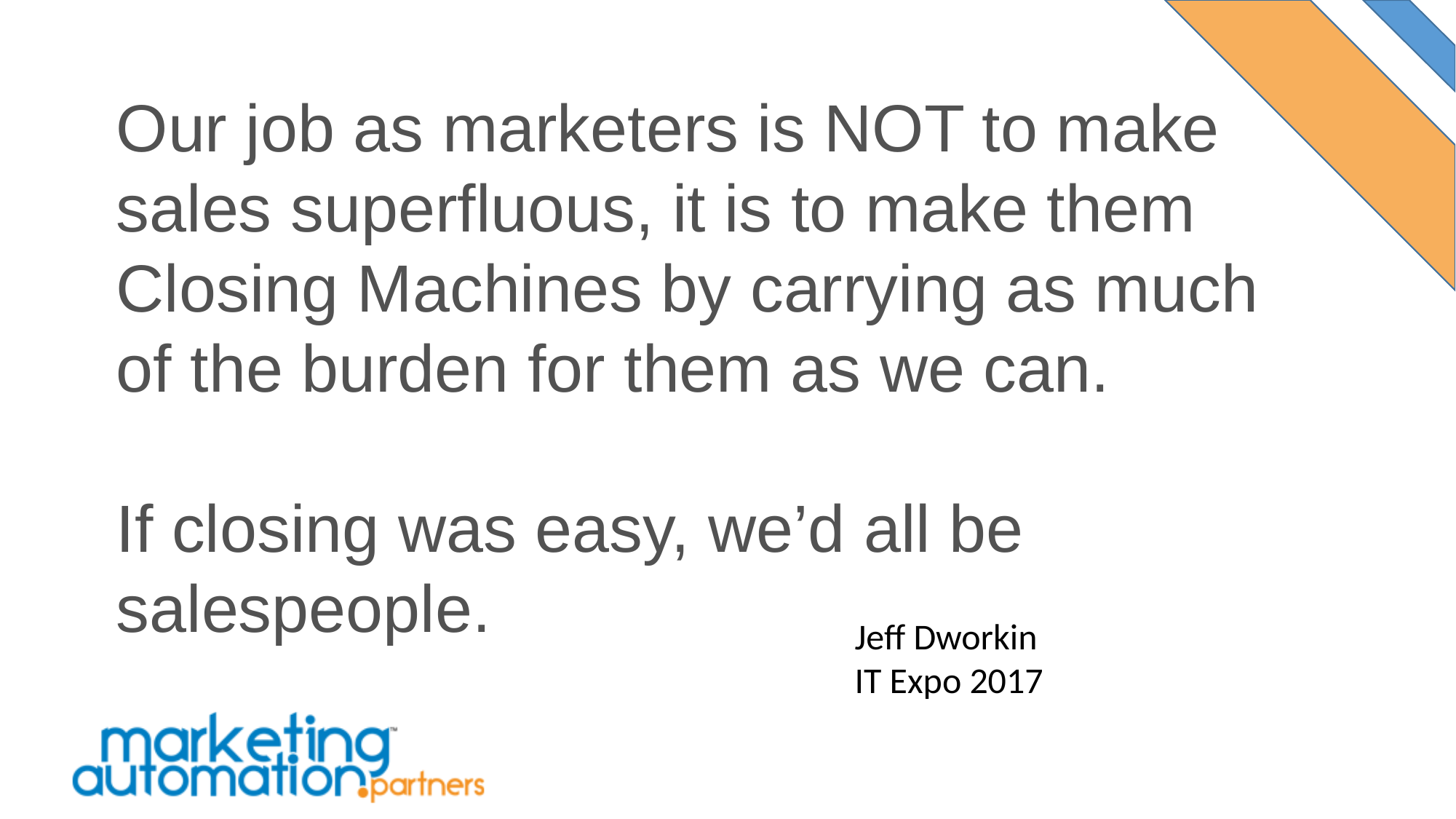

Our job as marketers is NOT to make sales superfluous, it is to make them Closing Machines by carrying as much of the burden for them as we can.

If closing was easy, we’d all be salespeople.

Jeff Dworkin
IT Expo 2017